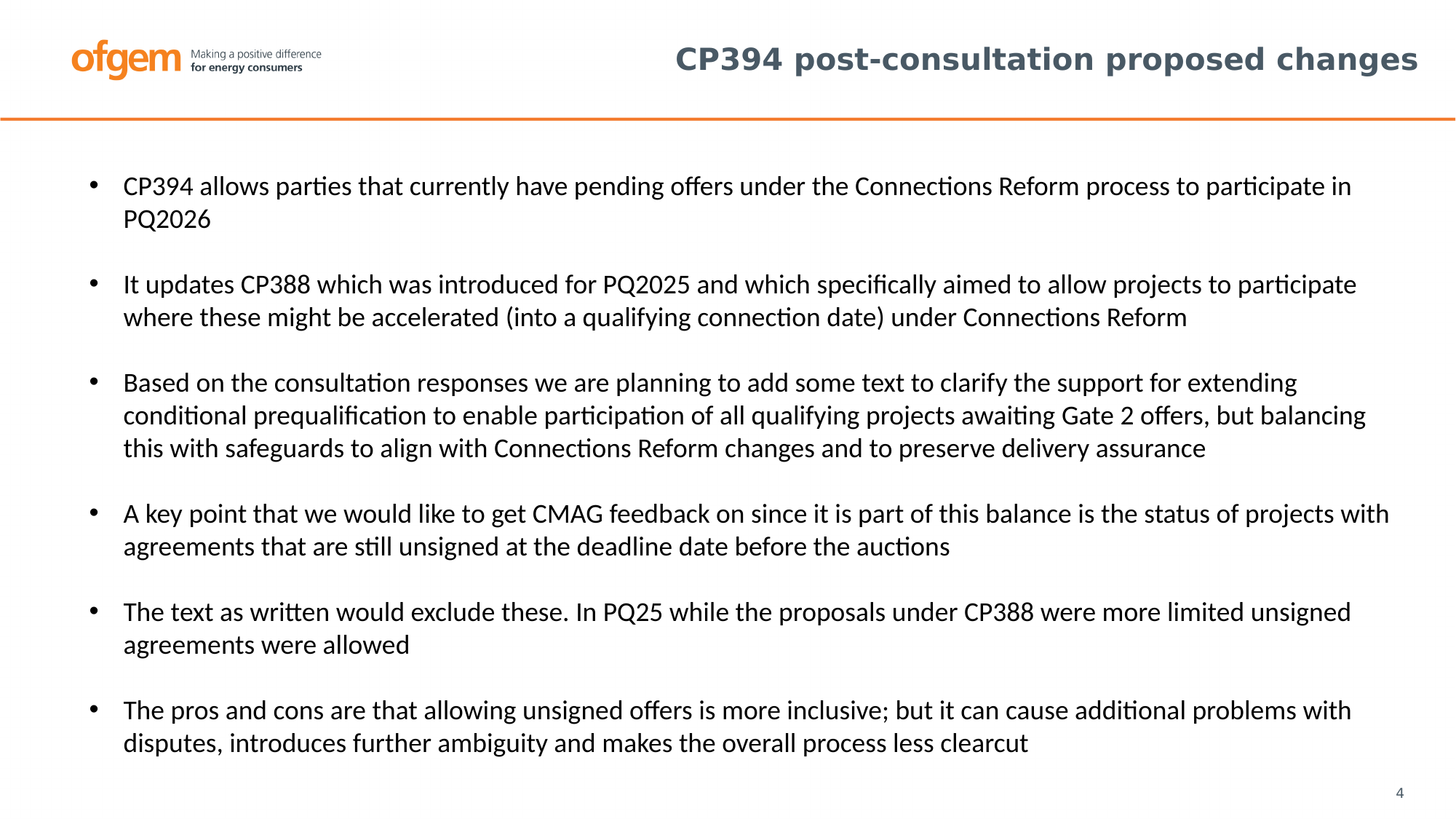

CP394 post-consultation proposed changes
CP394 allows parties that currently have pending offers under the Connections Reform process to participate in PQ2026

It updates CP388 which was introduced for PQ2025 and which specifically aimed to allow projects to participate where these might be accelerated (into a qualifying connection date) under Connections Reform

Based on the consultation responses we are planning to add some text to clarify the support for extending conditional prequalification to enable participation of all qualifying projects awaiting Gate 2 offers, but balancing this with safeguards to align with Connections Reform changes and to preserve delivery assurance

A key point that we would like to get CMAG feedback on since it is part of this balance is the status of projects with agreements that are still unsigned at the deadline date before the auctions

The text as written would exclude these. In PQ25 while the proposals under CP388 were more limited unsigned agreements were allowed

The pros and cons are that allowing unsigned offers is more inclusive; but it can cause additional problems with disputes, introduces further ambiguity and makes the overall process less clearcut

4